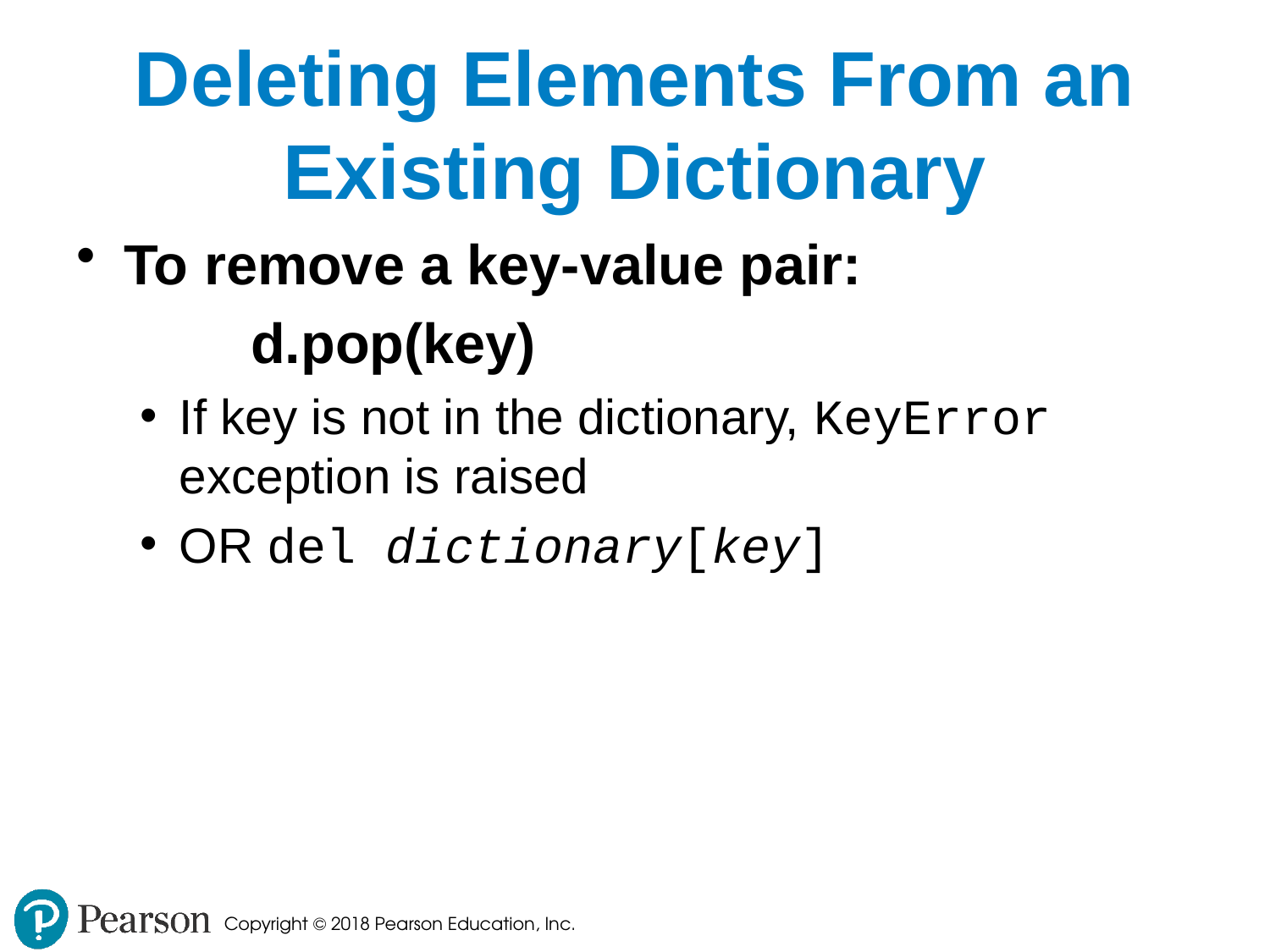

# Deleting Elements From an Existing Dictionary
To remove a key-value pair:
		d.pop(key)
If key is not in the dictionary, KeyError exception is raised
OR del dictionary[key]